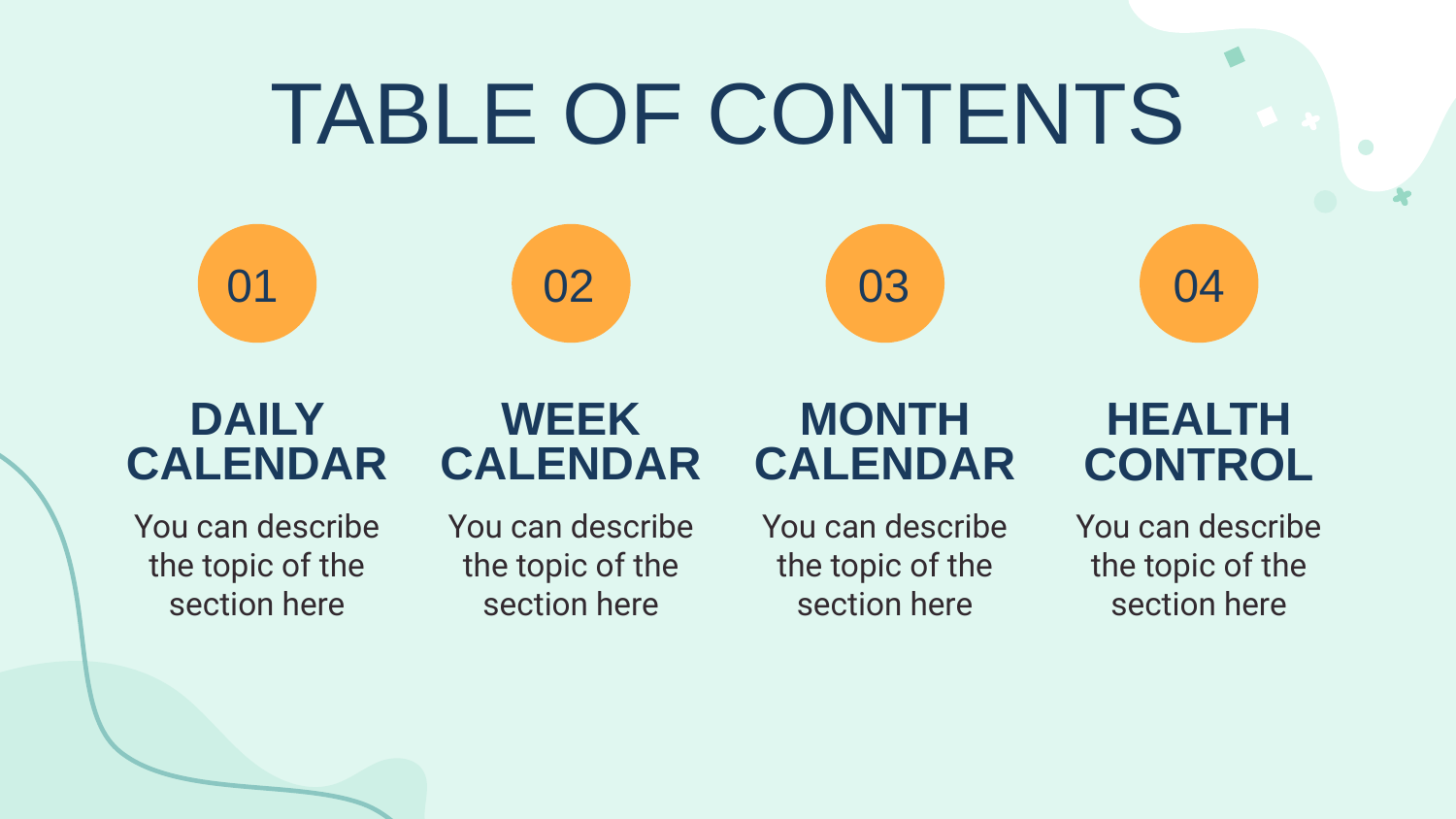

TABLE OF CONTENTS

# 01
02
03
04
DAILY CALENDAR
WEEK CALENDAR
MONTH CALENDAR
HEALTH CONTROL
You can describe the topic of the section here
You can describe the topic of the section here
You can describe the topic of the section here
You can describe the topic of the section here